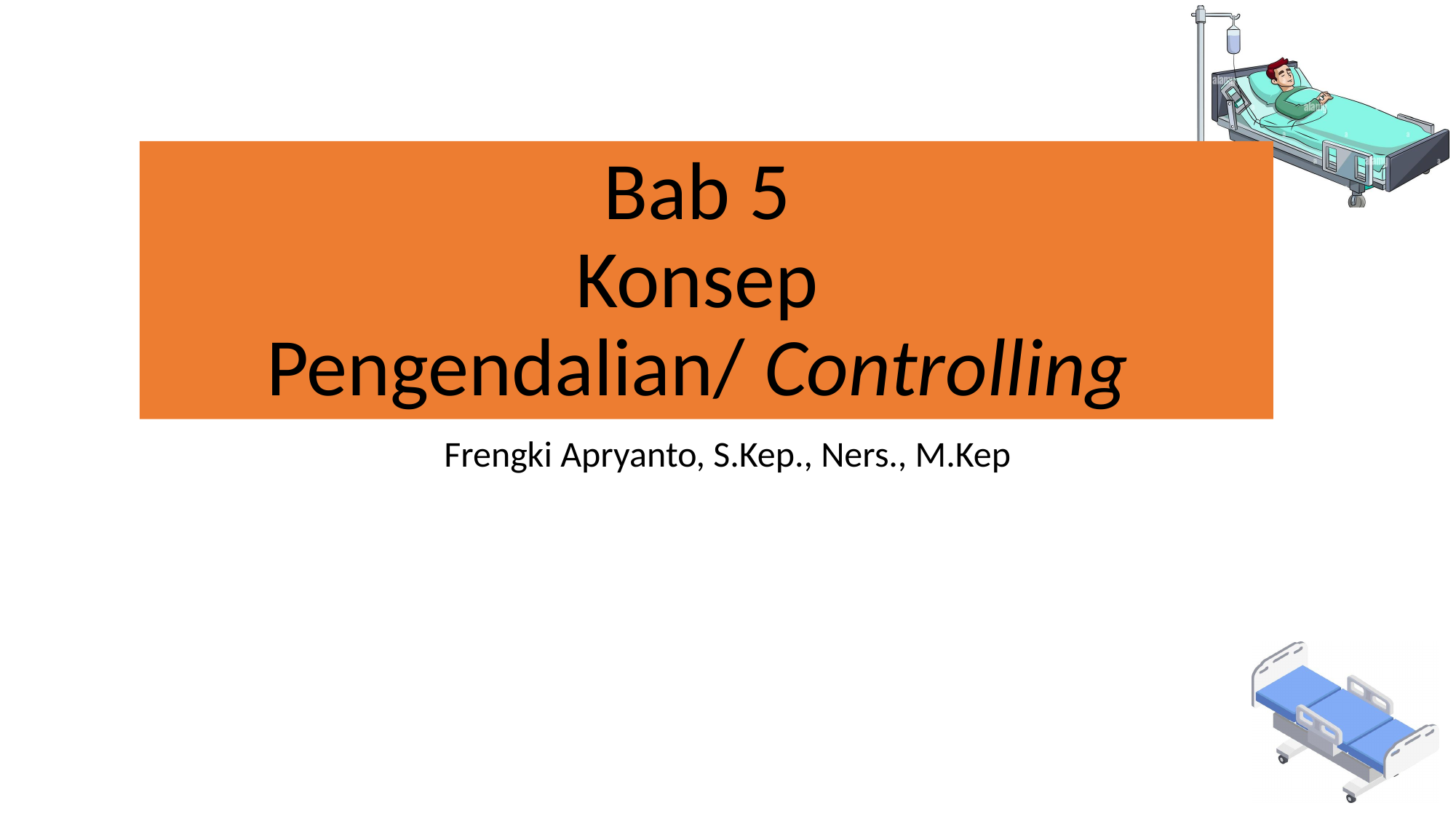

# Bab 5 Konsep Pengendalian/ Controlling
Frengki Apryanto, S.Kep., Ners., M.Kep